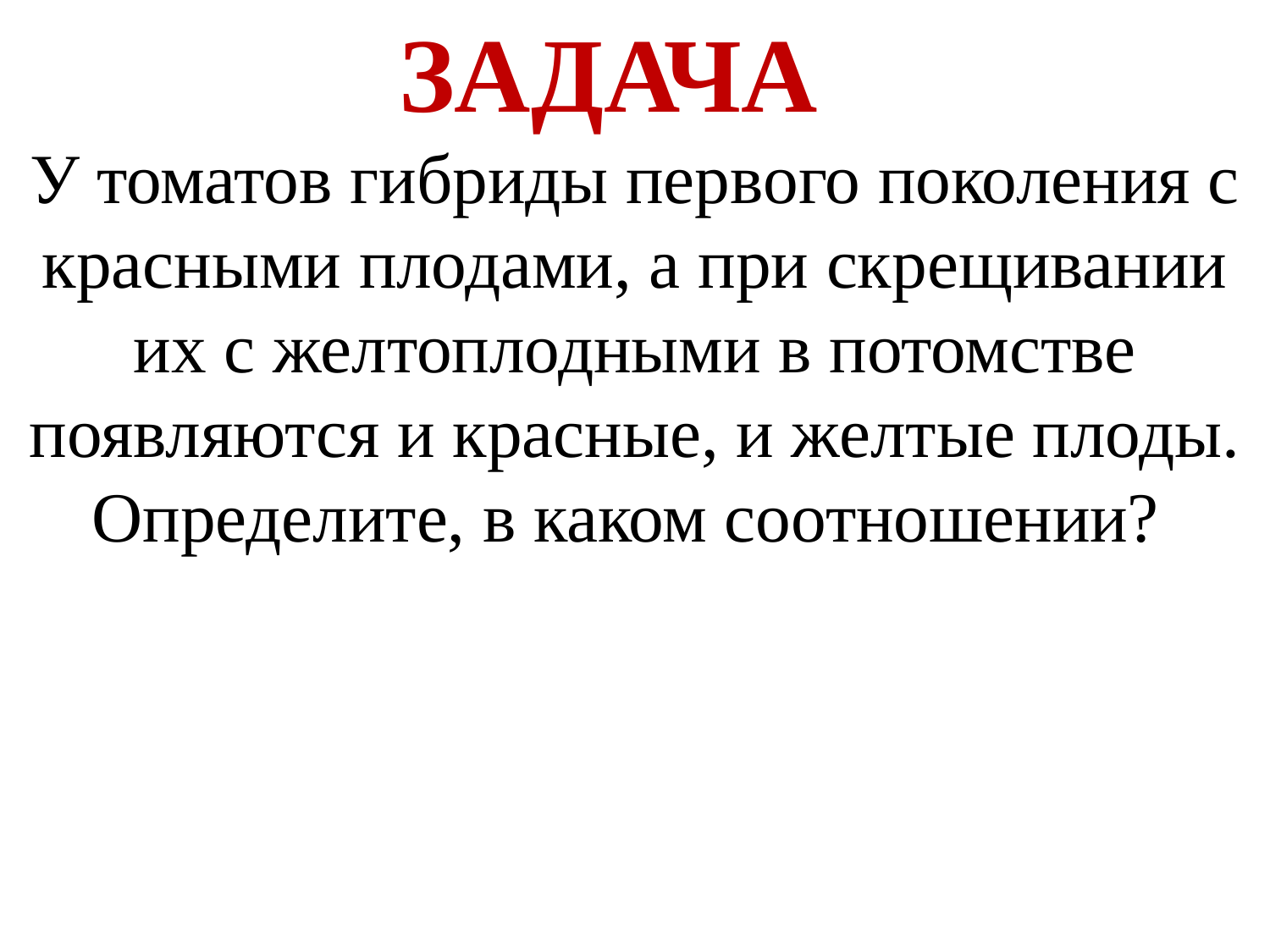

ЗАДАЧА
У томатов гибриды первого поколения с красными плодами, а при скрещивании их с желтоплодными в потомстве появляются и красные, и желтые плоды. Определите, в каком соотношении?